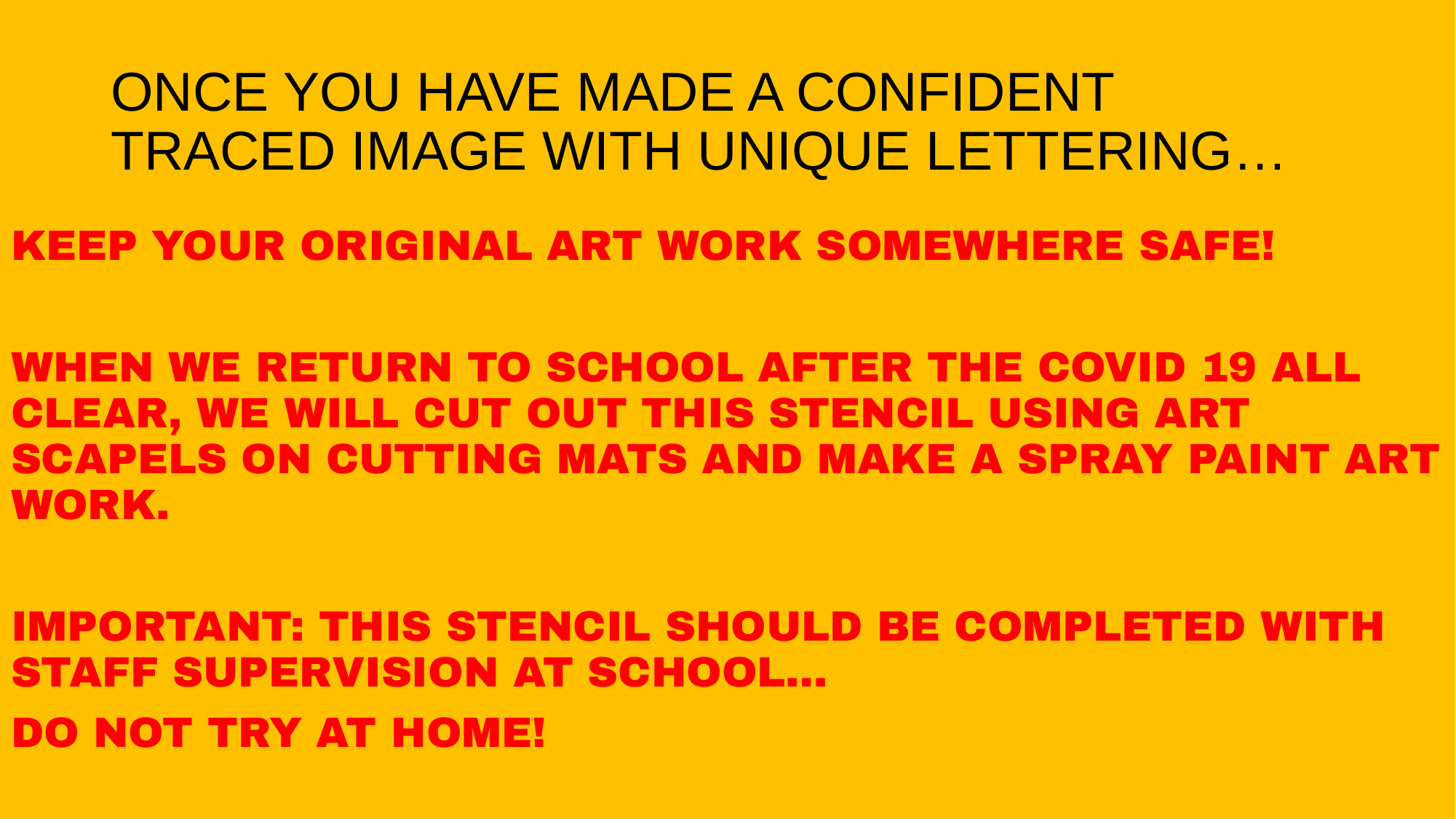

# ONCE YOU HAVE MADE A CONFIDENT TRACED IMAGE WITH UNIQUE LETTERING…
KEEP YOUR ORIGINAL ART WORK SOMEWHERE SAFE!

WHEN WE RETURN TO SCHOOL AFTER THE COVID 19 ALL CLEAR, WE WILL CUT OUT THIS STENCIL USING ART SCAPELS ON CUTTING MATS AND MAKE A SPRAY PAINT ART WORK.

IMPORTANT: THIS STENCIL SHOULD BE COMPLETED WITH STAFF SUPERVISION AT SCHOOL…
DO NOT TRY AT HOME!